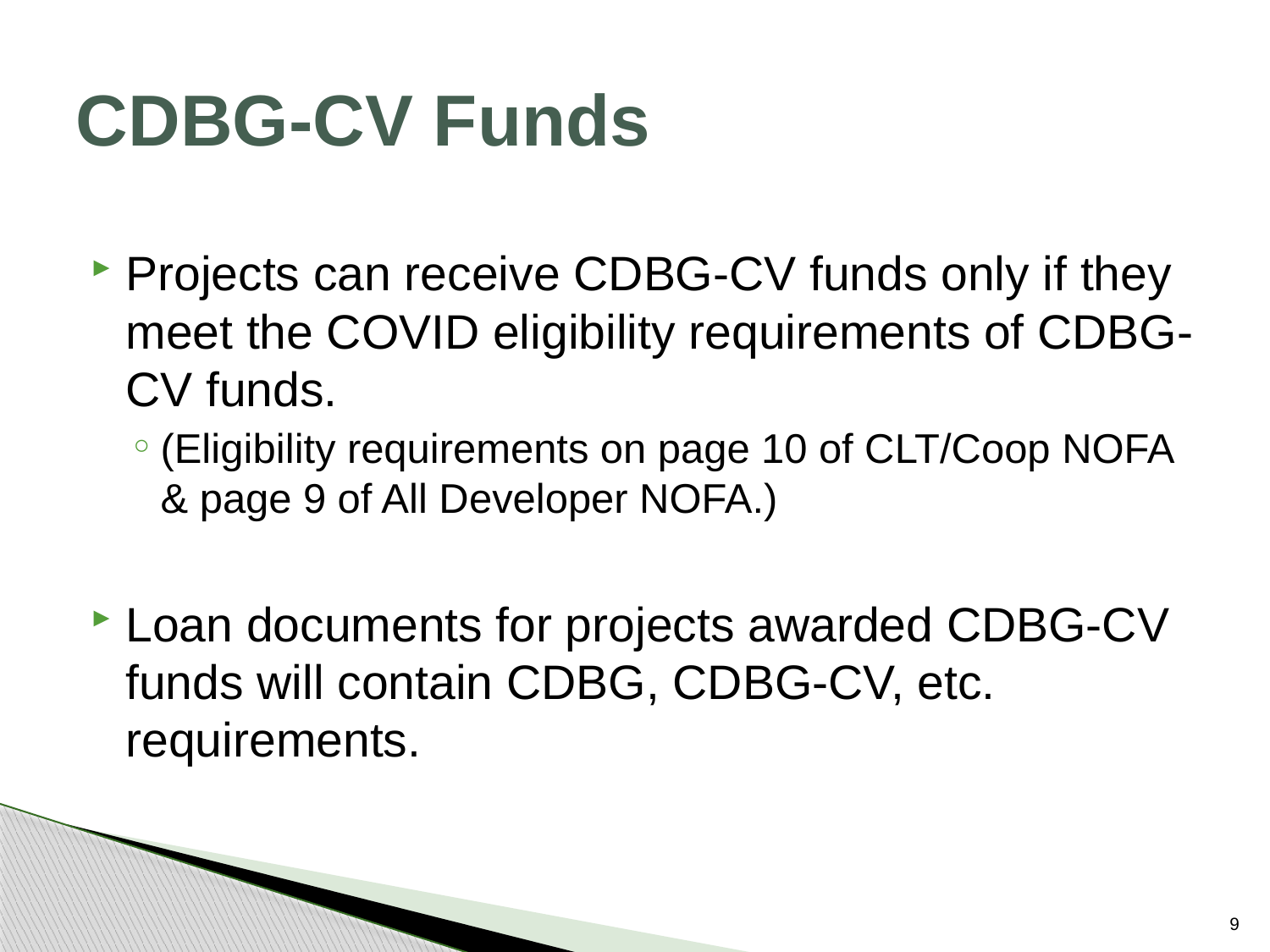

# CDBG-CV Funds

Projects can receive CDBG-CV funds only if they meet the COVID eligibility requirements of CDBG-CV funds.
(Eligibility requirements on page 10 of CLT/Coop NOFA & page 9 of All Developer NOFA.)

Loan documents for projects awarded CDBG-CV funds will contain CDBG, CDBG-CV, etc. requirements.

9